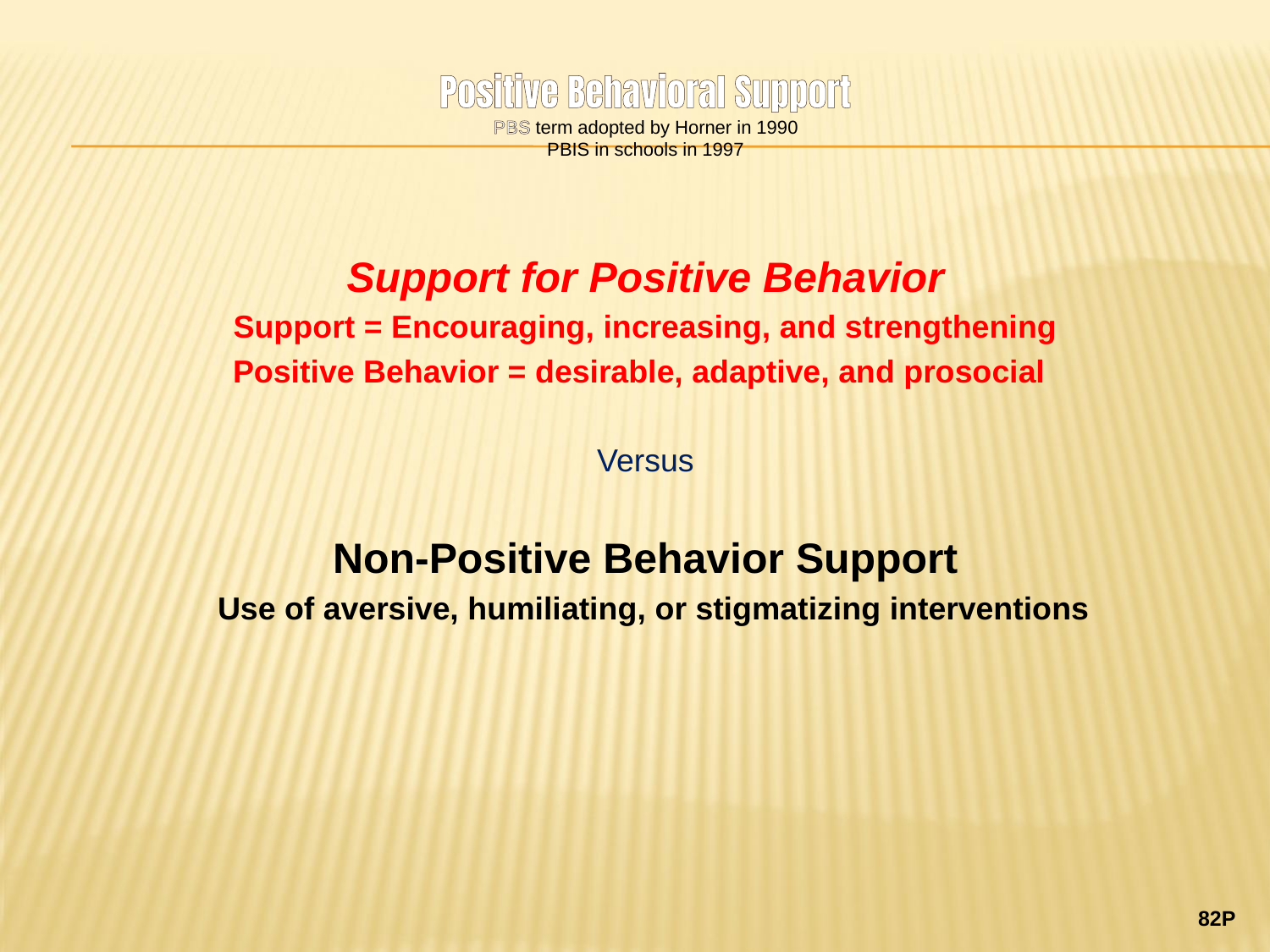

# Positive Behavioral Support PBS term adopted by Horner in 1990 PBIS in schools in 1997
Support for Positive Behavior
Support = Encouraging, increasing, and strengthening
                    Positive Behavior = desirable, adaptive, and prosocial

Versus

Non-Positive Behavior Support
	    Use of aversive, humiliating, or stigmatizing interventions

82P